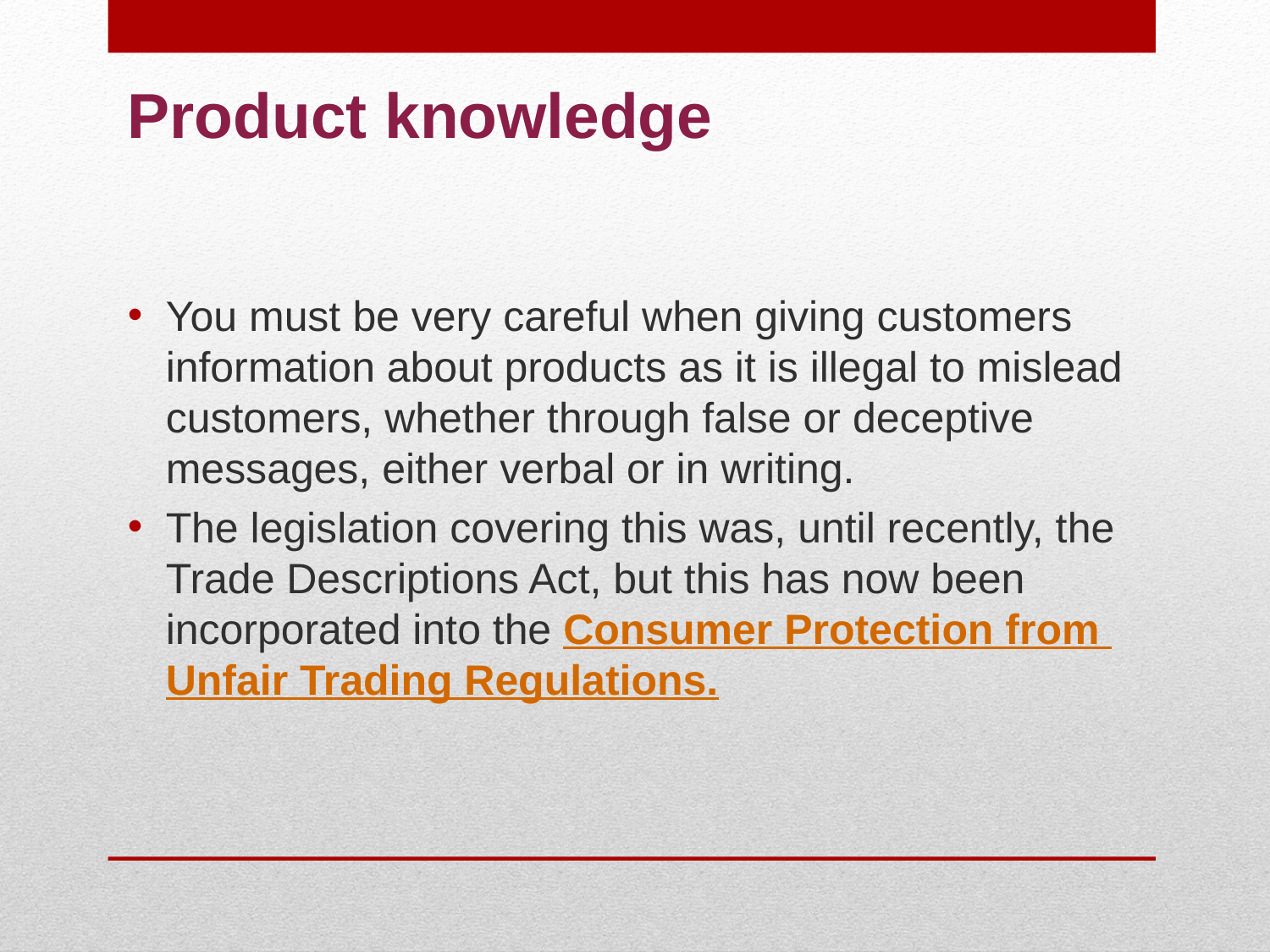

# Product knowledge
You must be very careful when giving customers information about products as it is illegal to mislead customers, whether through false or deceptive messages, either verbal or in writing.
The legislation covering this was, until recently, the Trade Descriptions Act, but this has now been incorporated into the Consumer Protection from Unfair Trading Regulations.